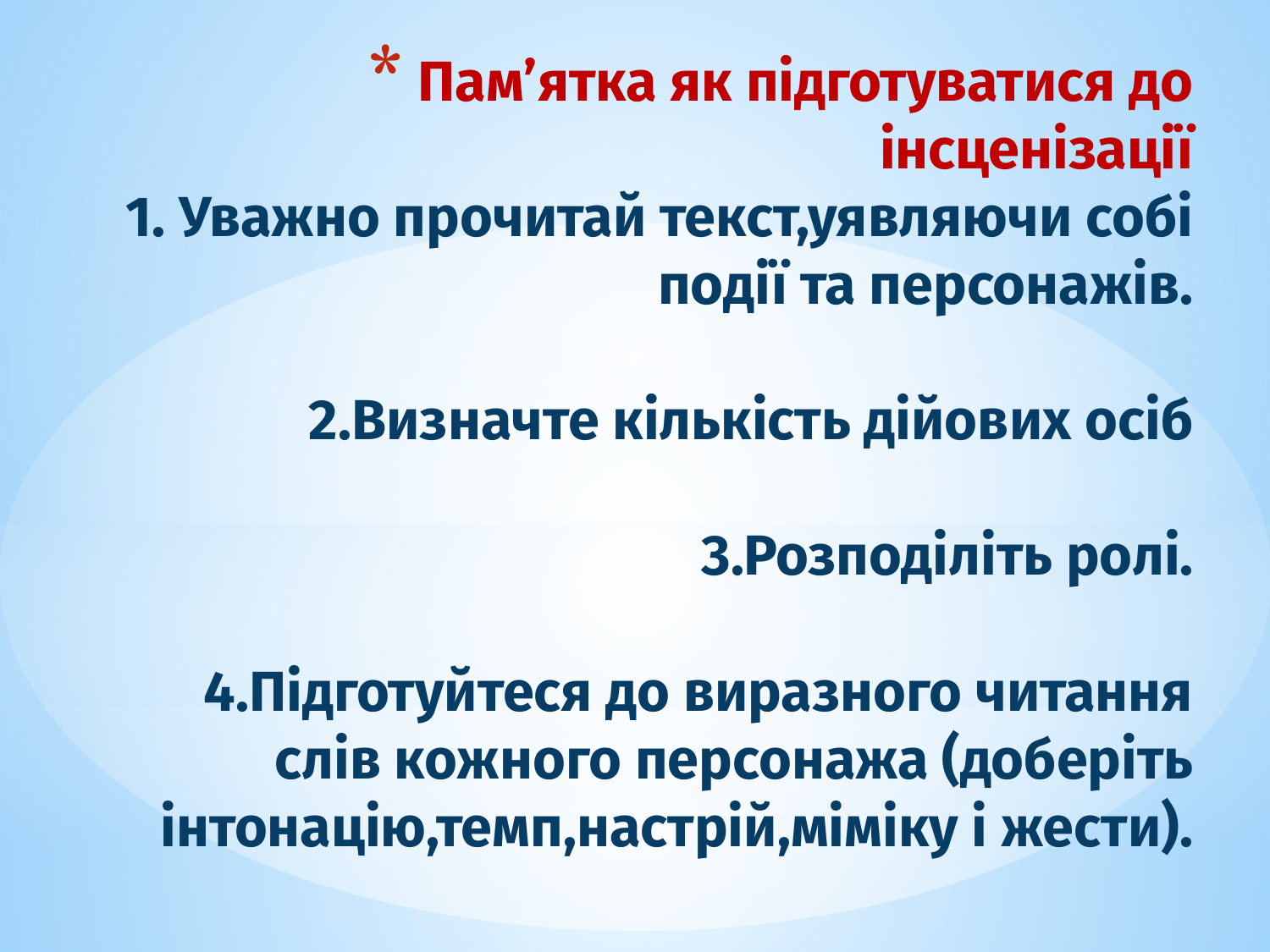

# Пам’ятка як підготуватися до інсценізації 1. Уважно прочитай текст,уявляючи собі події та персонажів. 2.Визначте кількість дійових осіб 3.Розподіліть ролі. 4.Підготуйтеся до виразного читання слів кожного персонажа (доберіть інтонацію,темп,настрій,міміку і жести).